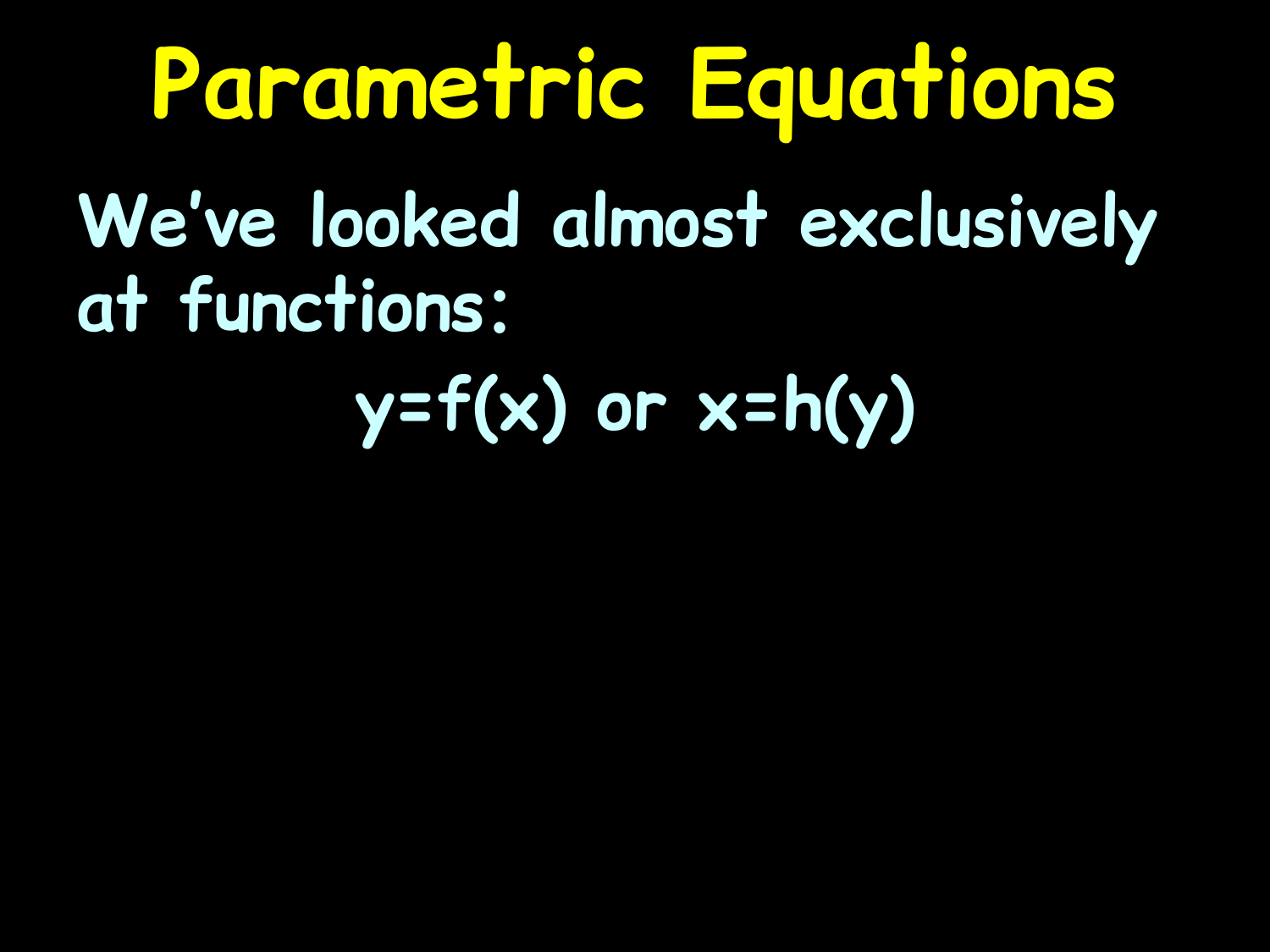

# Parametric Equations
We’ve looked almost exclusively at functions:
y=f(x) or x=h(y)